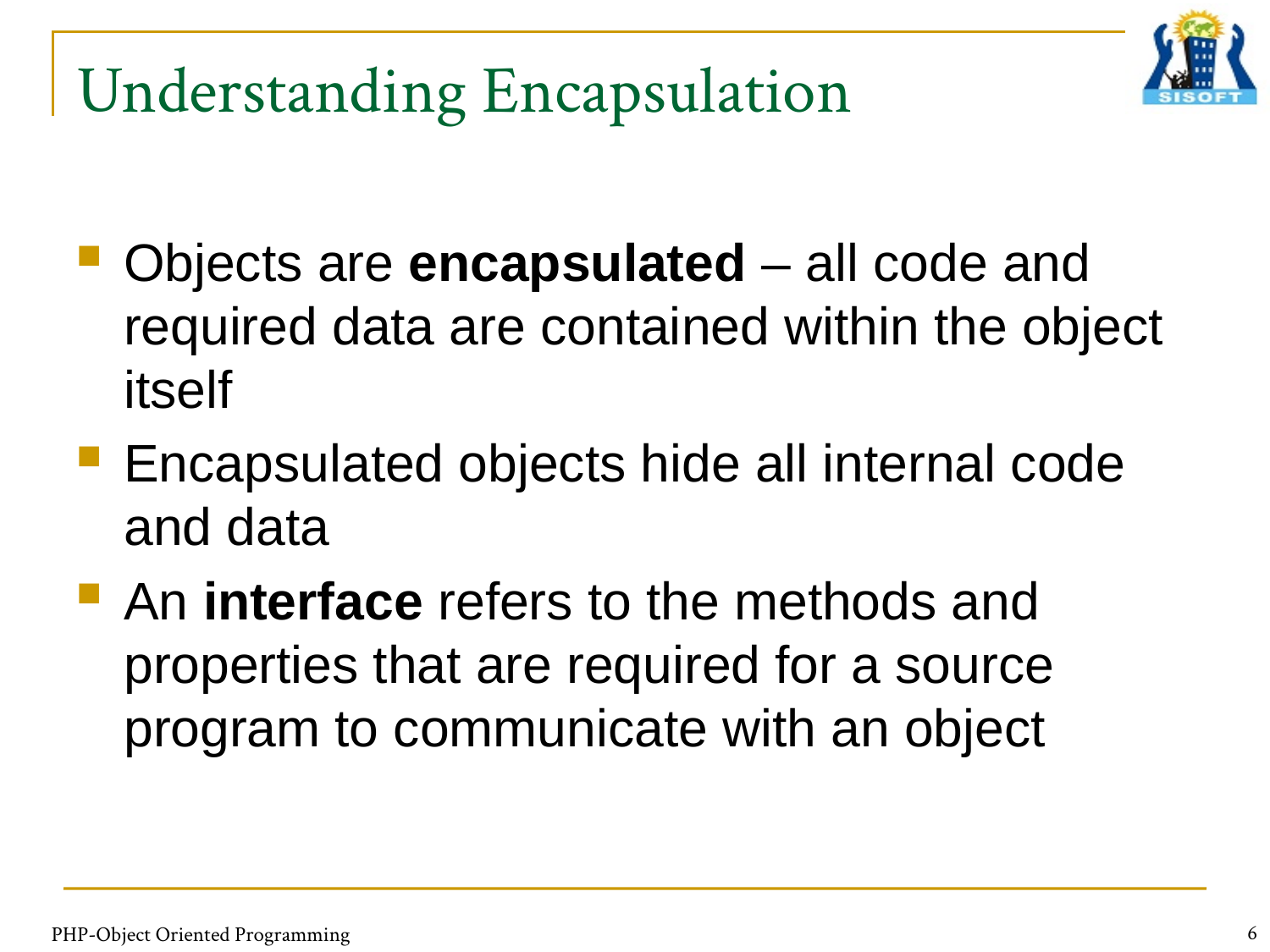

# Understanding Encapsulation
Objects are encapsulated – all code and required data are contained within the object itself
Encapsulated objects hide all internal code
and data
An interface refers to the methods and properties that are required for a source program to communicate with an object

PHP-Object Oriented Programming
6